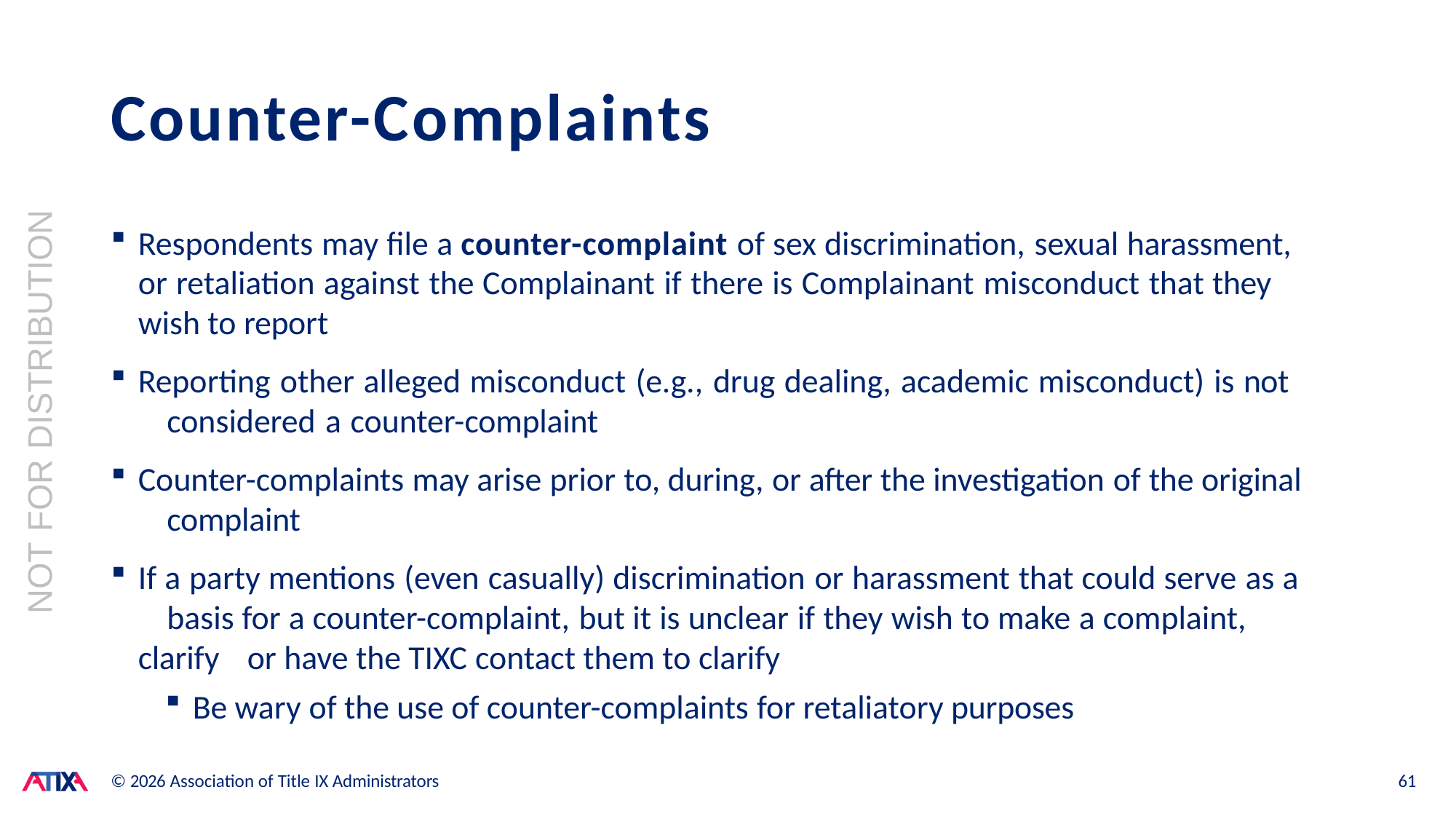

# Counter-Complaints
NOT FOR DISTRIBUTION
Respondents may file a counter-complaint of sex discrimination, sexual harassment, or retaliation against the Complainant if there is Complainant misconduct that they wish to report
Reporting other alleged misconduct (e.g., drug dealing, academic misconduct) is not 	considered a counter-complaint
Counter-complaints may arise prior to, during, or after the investigation of the original 	complaint
If a party mentions (even casually) discrimination or harassment that could serve as a 	basis for a counter-complaint, but it is unclear if they wish to make a complaint, clarify 	or have the TIXC contact them to clarify
Be wary of the use of counter-complaints for retaliatory purposes
© 2026 Association of Title IX Administrators
61